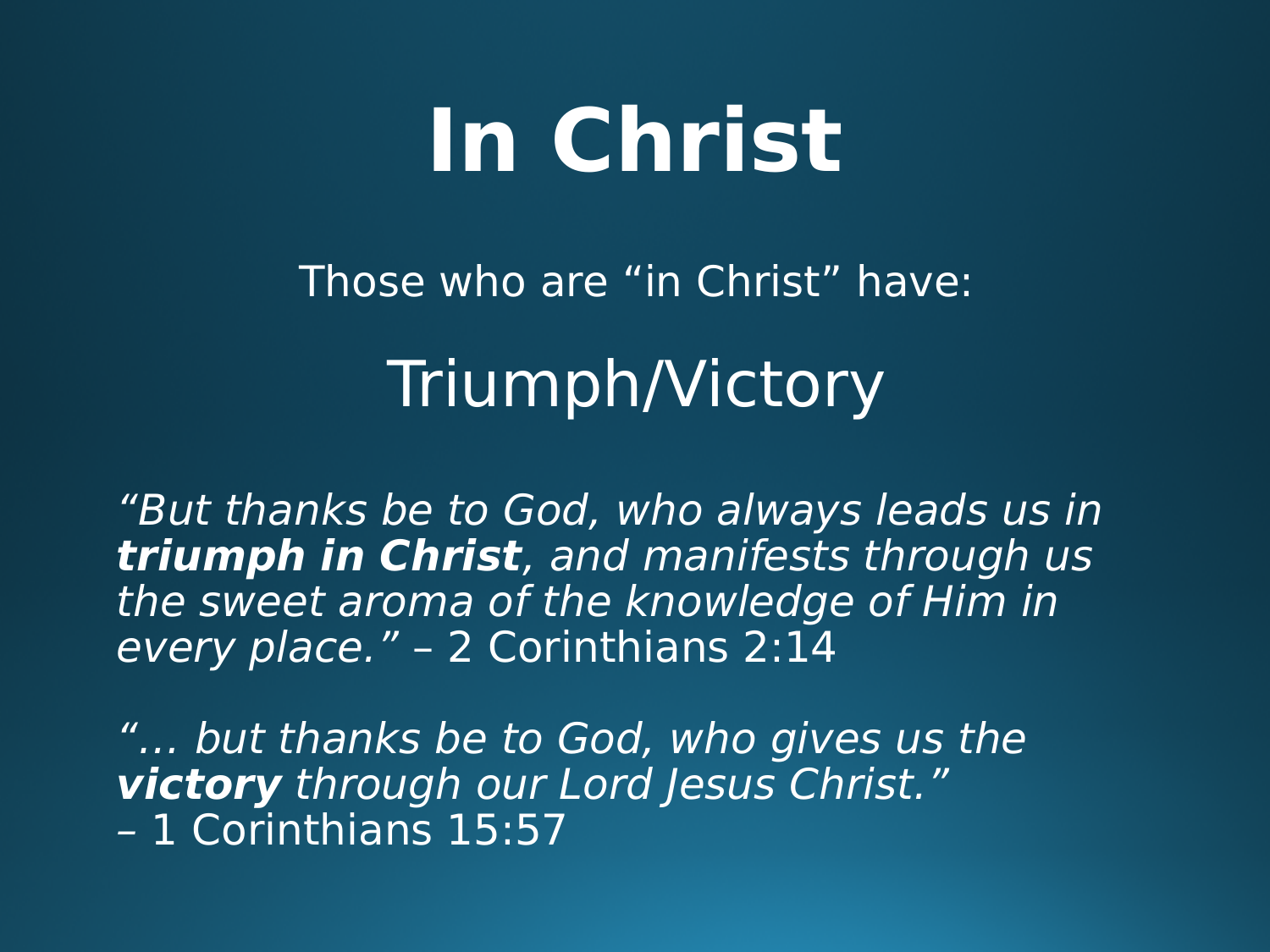

# In Christ
Those who are “in Christ” have:

Triumph/Victory

“But thanks be to God, who always leads us in triumph in Christ, and manifests through us the sweet aroma of the knowledge of Him in every place.” – 2 Corinthians 2:14

“… but thanks be to God, who gives us the victory through our Lord Jesus Christ.”
– 1 Corinthians 15:57